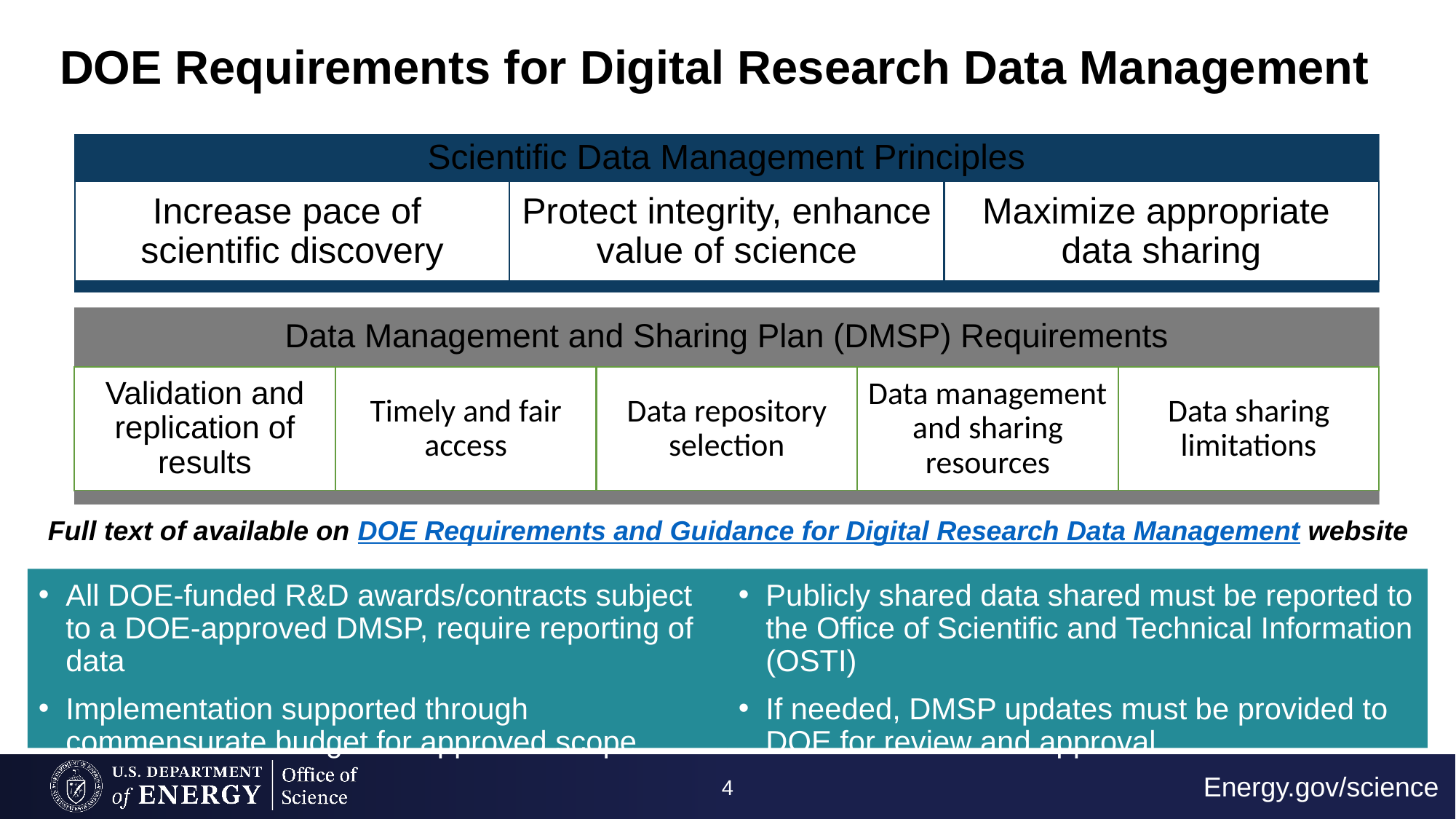

# DOE Requirements for Digital Research Data Management
Scientific Data Management Principles
Increase pace of
scientific discovery
Protect integrity, enhance value of science
Maximize appropriate
data sharing
Data Management and Sharing Plan (DMSP) Requirements
Validation and replication of results
Timely and fair access
Data repository selection
Data management and sharing resources
Data sharing limitations
Full text of available on DOE Requirements and Guidance for Digital Research Data Management website
Publicly shared data shared must be reported to the Office of Scientific and Technical Information (OSTI)
If needed, DMSP updates must be provided to DOE for review and approval
All DOE-funded R&D awards/contracts subject to a DOE-approved DMSP, require reporting of data
Implementation supported through commensurate budget for approved scope
4